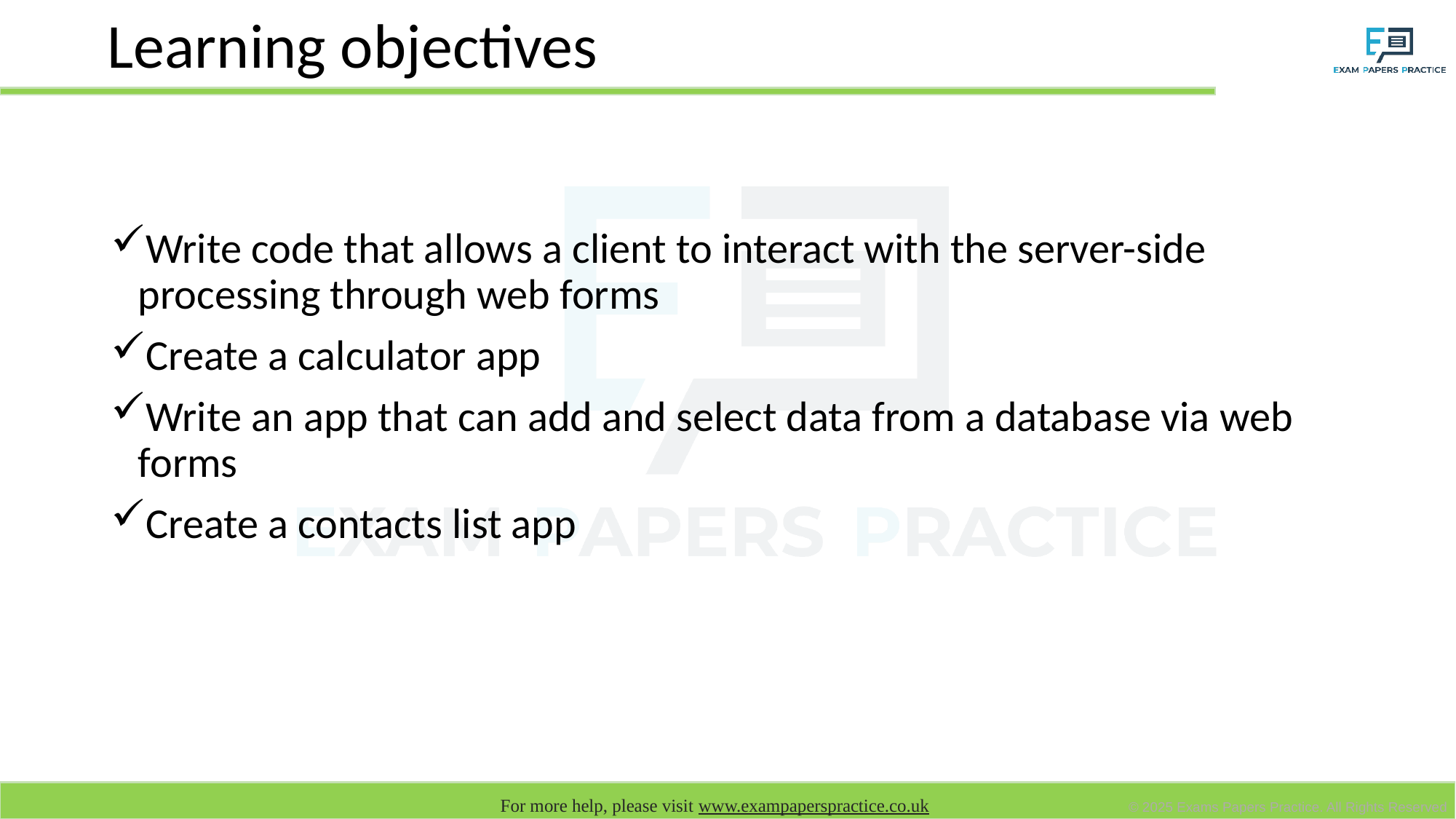

# Learning objectives
Write code that allows a client to interact with the server-side processing through web forms
Create a calculator app
Write an app that can add and select data from a database via web forms
Create a contacts list app